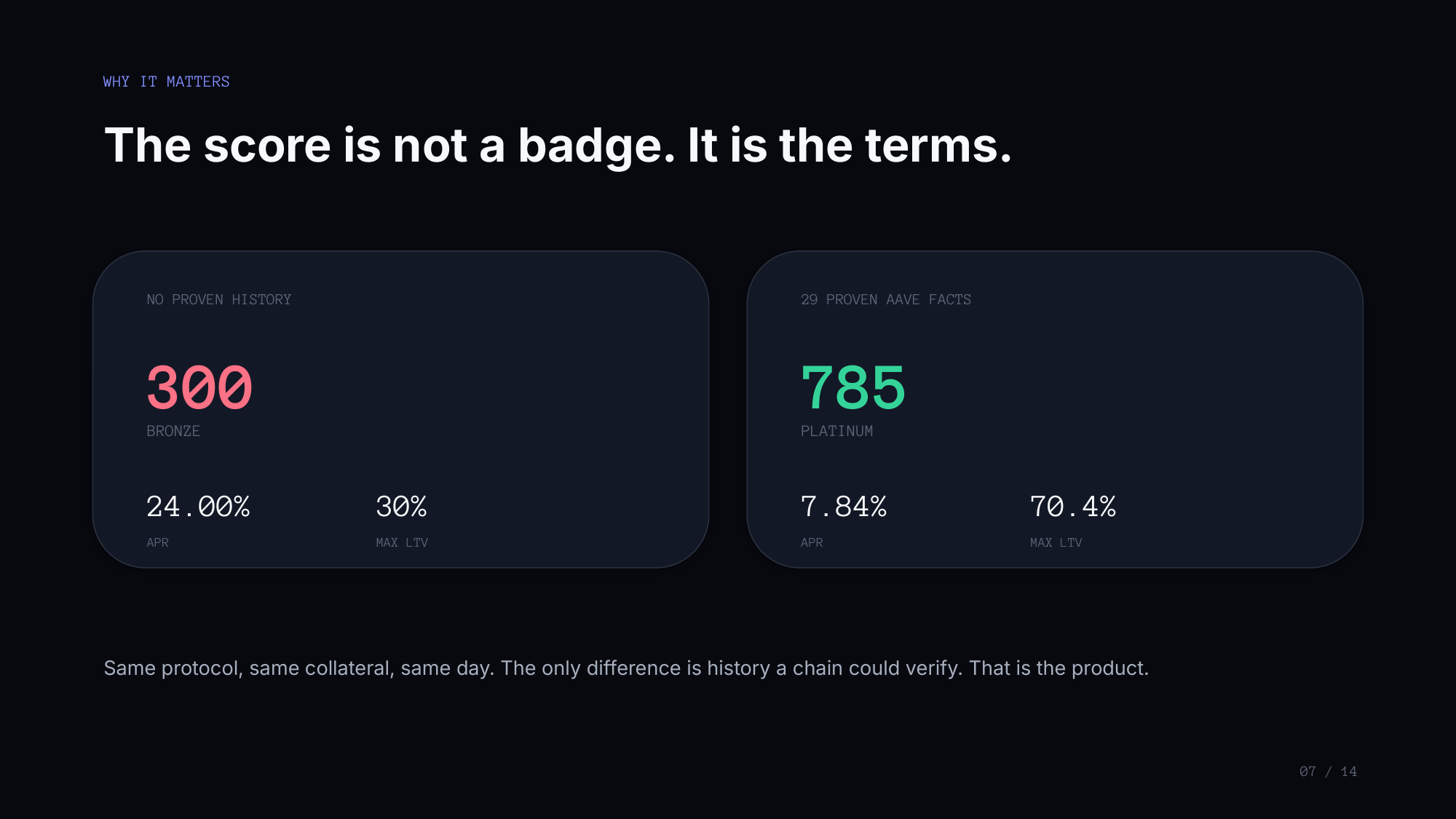

WHY IT MATTERS
The score is not a badge. It is the terms.

NO PROVEN HISTORY
29 PROVEN AAVE FACTS
300
785
BRONZE
PLATINUM
24.00%
30%
7.84%
70.4%
APR
MAX LTV
APR
MAX LTV
Same protocol, same collateral, same day. The only difference is history a chain could verify. That is the product.
07 / 14